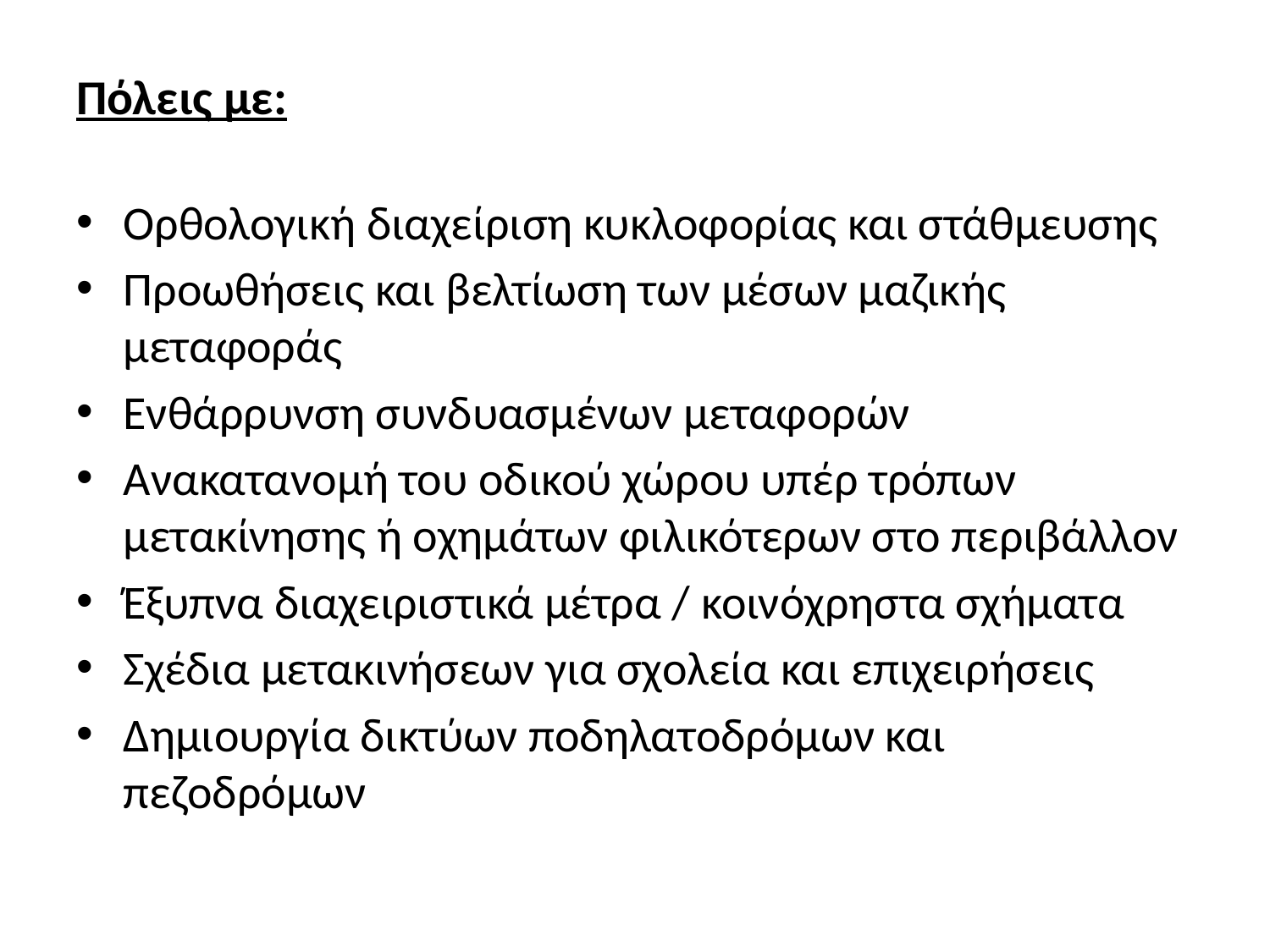

Πόλεις με:
Ορθολογική διαχείριση κυκλοφορίας και στάθμευσης
Προωθήσεις και βελτίωση των μέσων μαζικής μεταφοράς
Ενθάρρυνση συνδυασμένων μεταφορών
Ανακατανομή του οδικού χώρου υπέρ τρόπων μετακίνησης ή οχημάτων φιλικότερων στο περιβάλλον
Έξυπνα διαχειριστικά μέτρα / κοινόχρηστα σχήματα
Σχέδια μετακινήσεων για σχολεία και επιχειρήσεις
Δημιουργία δικτύων ποδηλατοδρόμων και πεζοδρόμων